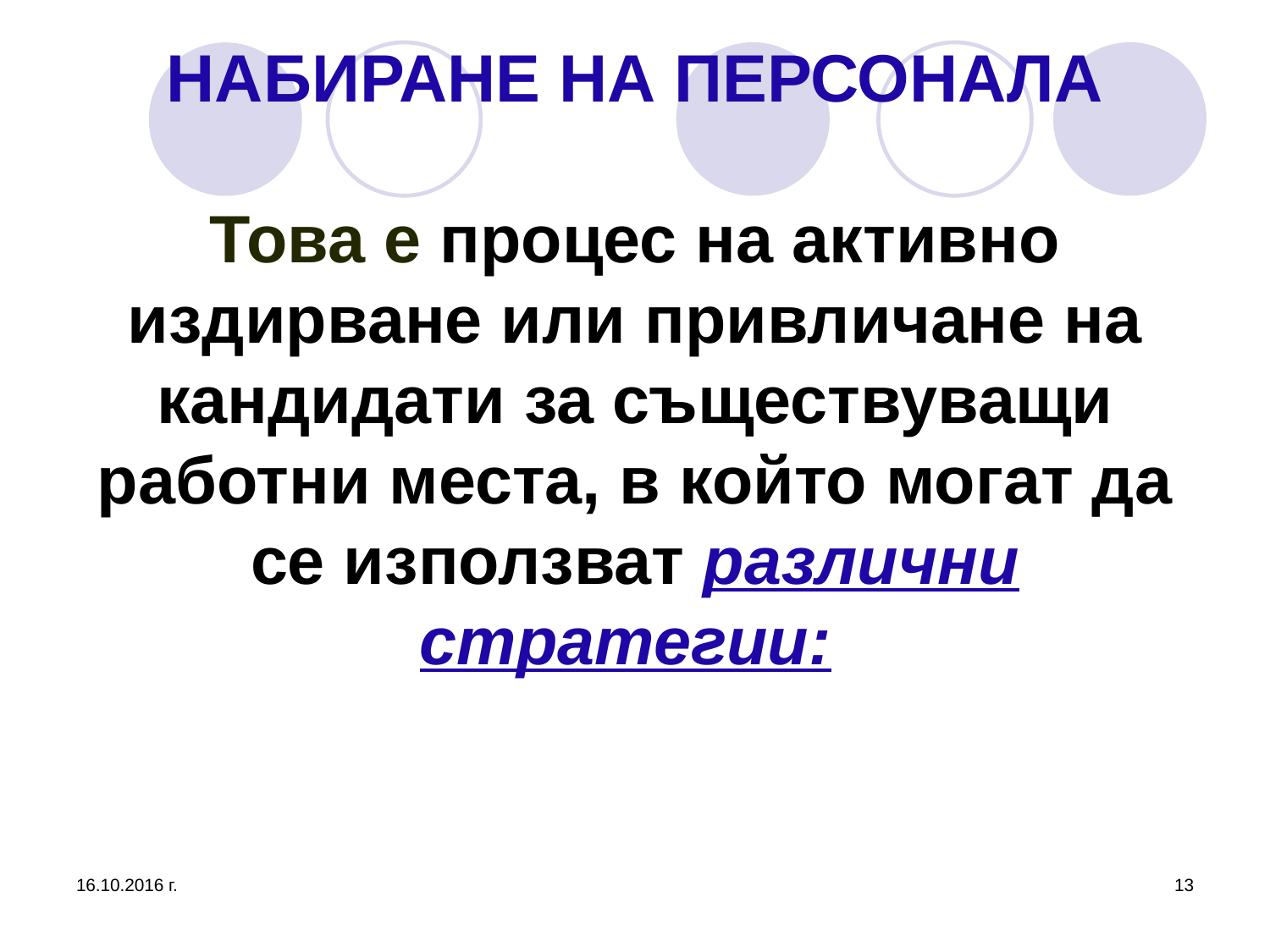

# НАБИРАНЕ НА ПЕРСОНАЛА Това е процес на активно издирване или привличане на кандидати за съществуващи работни места, в който могат да се използват различни стратегии:
16.10.2016 г.
13